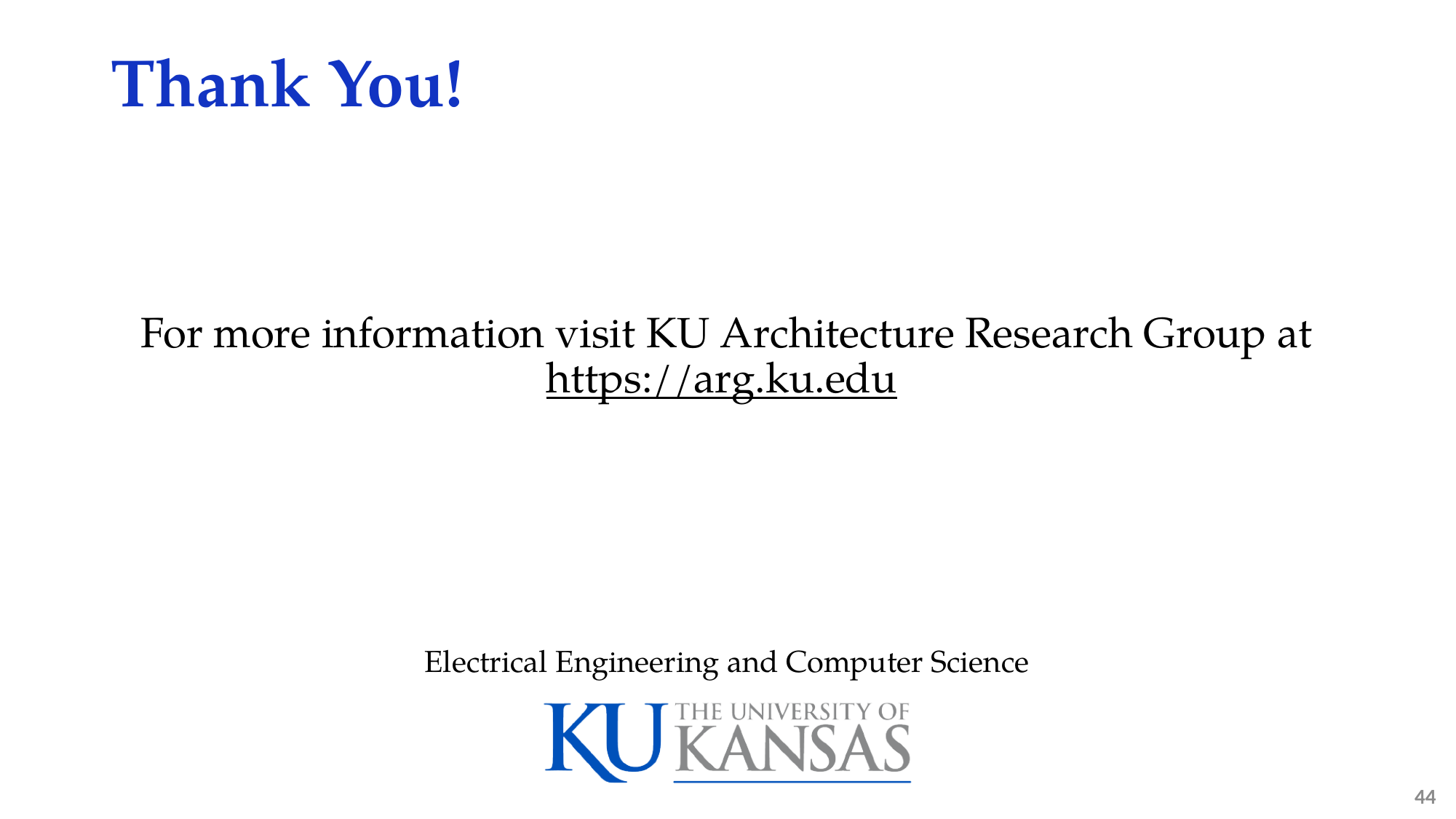

# Thank You!
For more information visit KU Architecture Research Group at
https://arg.ku.edu